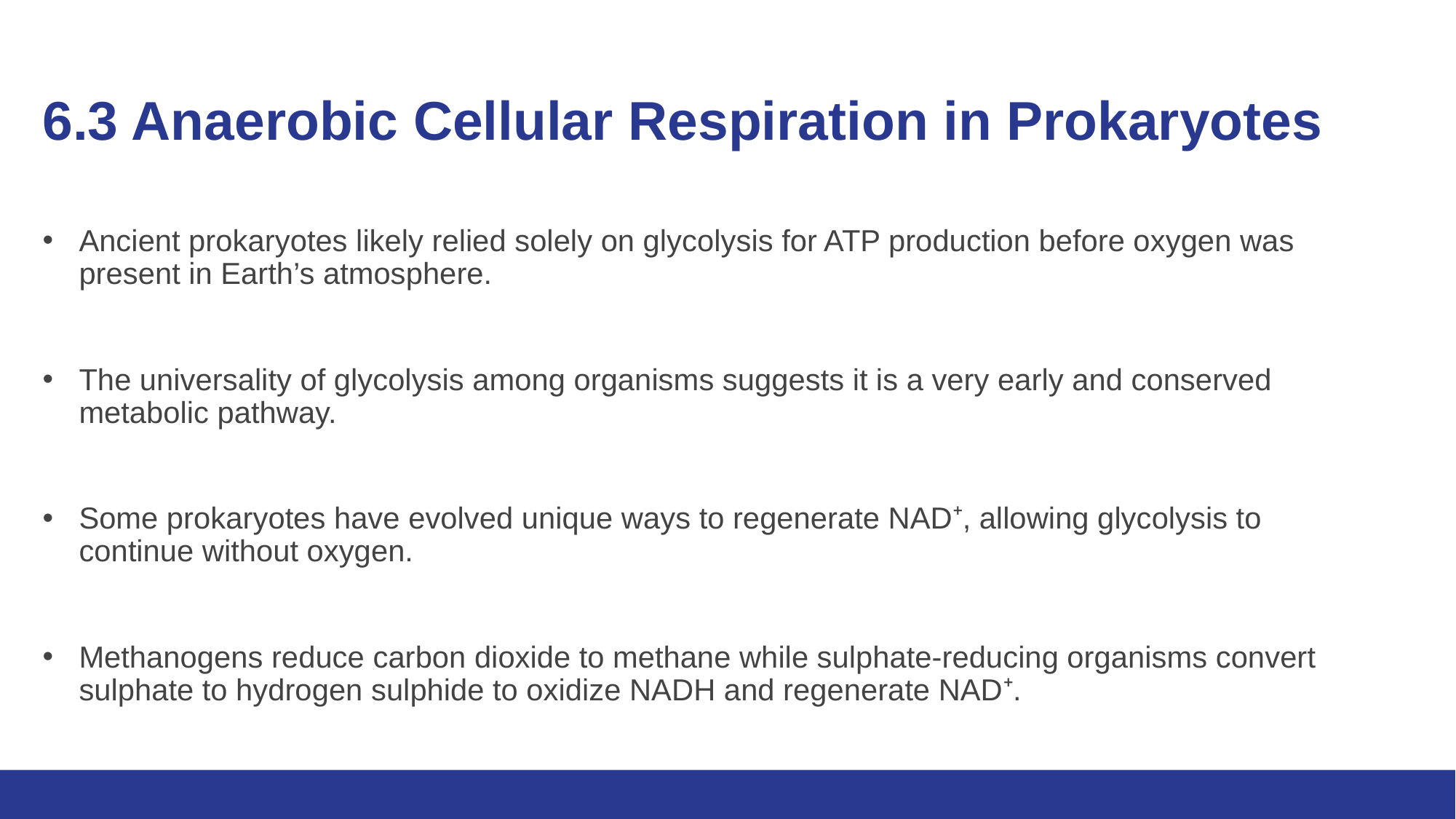

# 6.3 Anaerobic Cellular Respiration in Prokaryotes
Ancient prokaryotes likely relied solely on glycolysis for ATP production before oxygen was present in Earth’s atmosphere.

The universality of glycolysis among organisms suggests it is a very early and conserved metabolic pathway.

Some prokaryotes have evolved unique ways to regenerate NAD⁺, allowing glycolysis to continue without oxygen.

Methanogens reduce carbon dioxide to methane while sulphate-reducing organisms convert sulphate to hydrogen sulphide to oxidize NADH and regenerate NAD⁺.